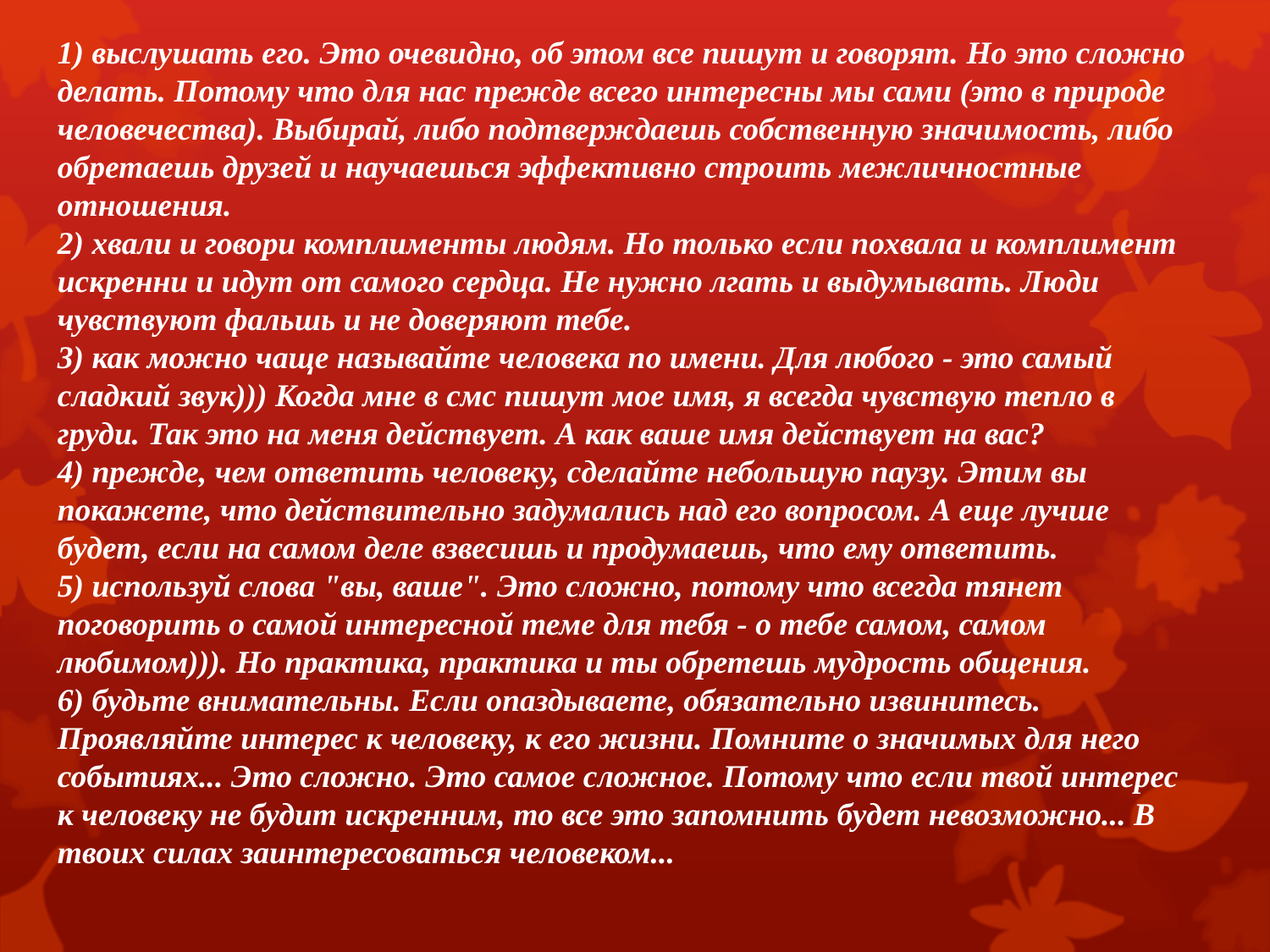

1) выслушать его. Это очевидно, об этом все пишут и говорят. Но это сложно делать. Потому что для нас прежде всего интересны мы сами (это в природе человечества). Выбирай, либо подтверждаешь собственную значимость, либо обретаешь друзей и научаешься эффективно строить межличностные отношения.
2) хвали и говори комплименты людям. Но только если похвала и комплимент искренни и идут от самого сердца. Не нужно лгать и выдумывать. Люди чувствуют фальшь и не доверяют тебе.
3) как можно чаще называйте человека по имени. Для любого - это самый сладкий звук))) Когда мне в смс пишут мое имя, я всегда чувствую тепло в груди. Так это на меня действует. А как ваше имя действует на вас?
4) прежде, чем ответить человеку, сделайте небольшую паузу. Этим вы покажете, что действительно задумались над его вопросом. А еще лучше будет, если на самом деле взвесишь и продумаешь, что ему ответить.
5) используй слова "вы, ваше". Это сложно, потому что всегда тянет поговорить о самой интересной теме для тебя - о тебе самом, самом любимом))). Но практика, практика и ты обретешь мудрость общения.
6) будьте внимательны. Если опаздываете, обязательно извинитесь. Проявляйте интерес к человеку, к его жизни. Помните о значимых для него событиях... Это сложно. Это самое сложное. Потому что если твой интерес к человеку не будит искренним, то все это запомнить будет невозможно... В твоих силах заинтересоваться человеком...